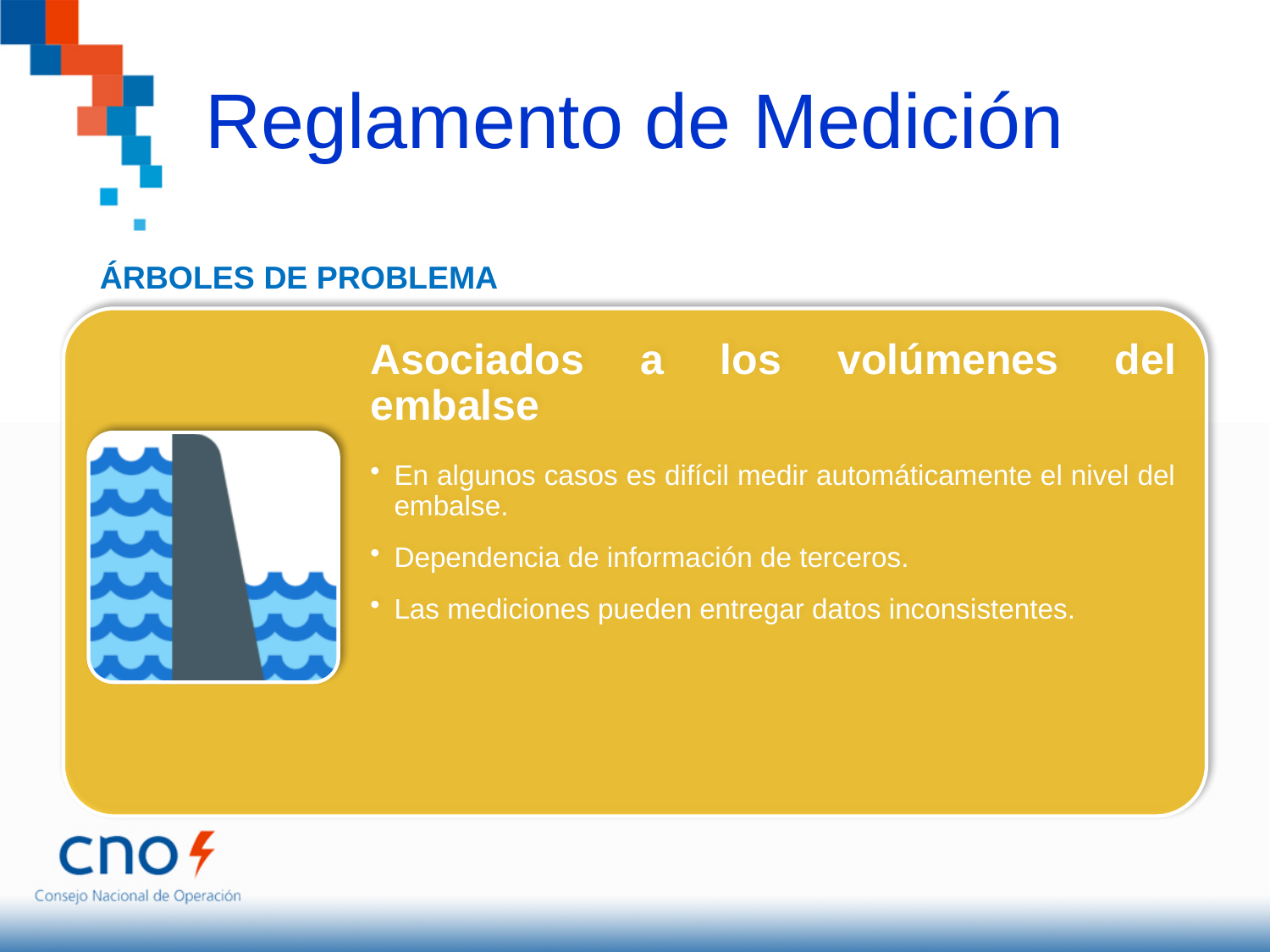

Reglamento de Medición
ÁRBOLES DE PROBLEMA
Asociados a los volúmenes del embalse
En algunos casos es difícil medir automáticamente el nivel del embalse.
Dependencia de información de terceros.
Las mediciones pueden entregar datos inconsistentes.